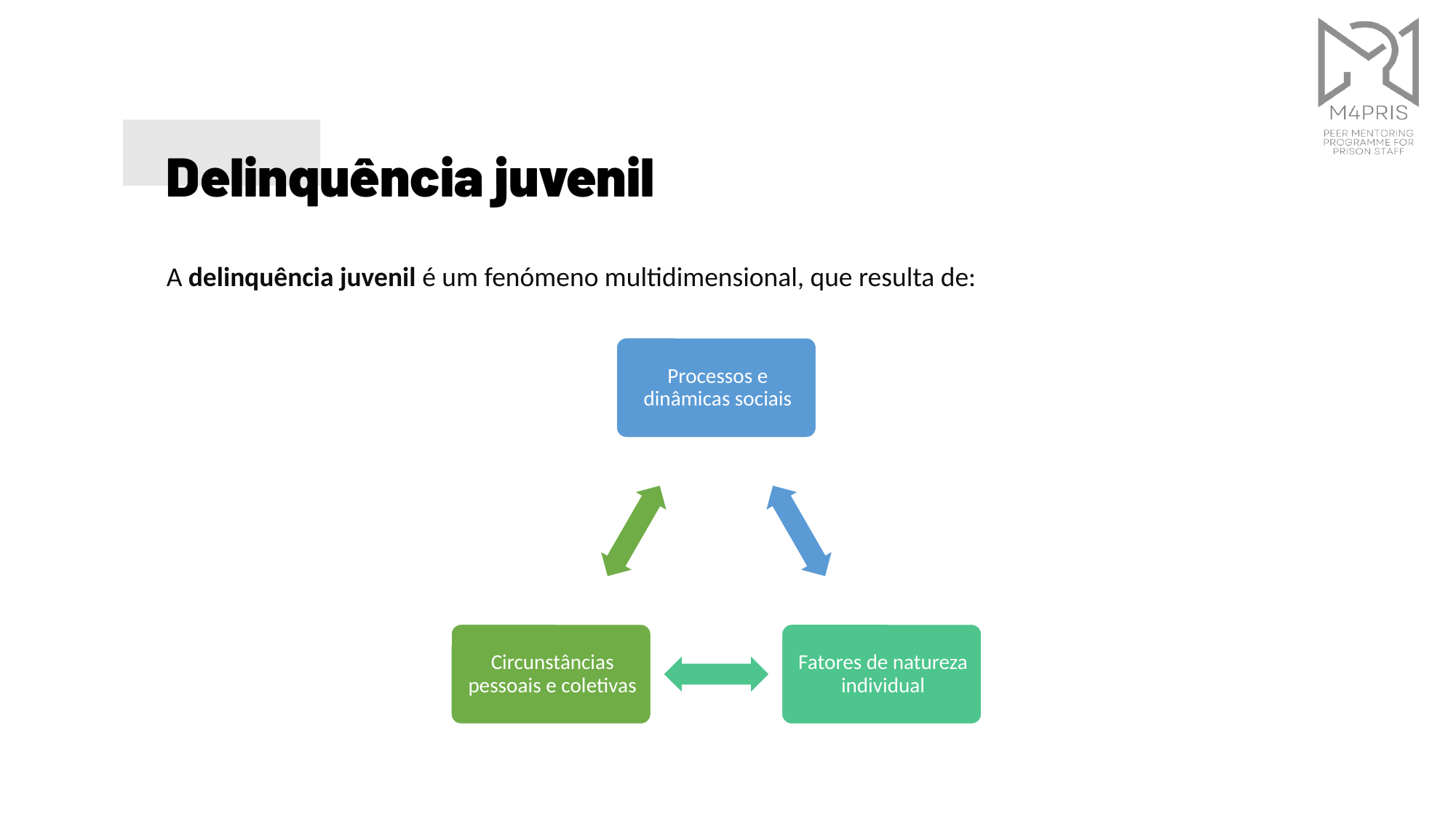

Delinquência juvenil
A delinquência juvenil é um fenómeno multidimensional, que resulta de:​
Processos e dinâmicas sociais

Fatores de natureza individual

Circunstâncias pessoais e coletivas